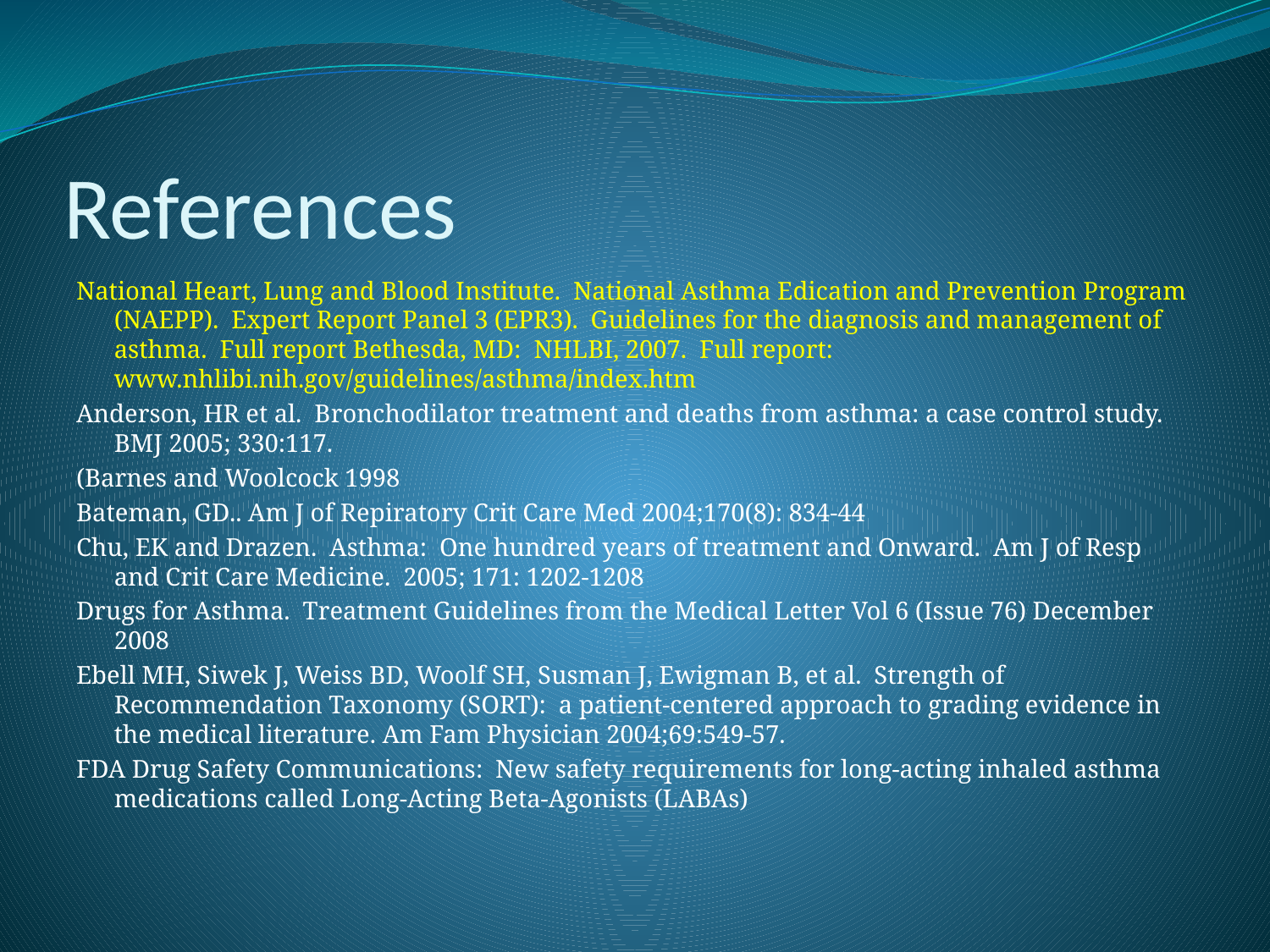

# References
National Heart, Lung and Blood Institute.  National Asthma Edication and Prevention Program (NAEPP).  Expert Report Panel 3 (EPR3).  Guidelines for the diagnosis and management of asthma.  Full report Bethesda, MD:  NHLBI, 2007.  Full report:  www.nhlibi.nih.gov/guidelines/asthma/index.htm
Anderson, HR et al.  Bronchodilator treatment and deaths from asthma: a case control study.  BMJ 2005; 330:117.
(Barnes and Woolcock 1998
Bateman, GD.. Am J of Repiratory Crit Care Med 2004;170(8): 834-44
Chu, EK and Drazen.  Asthma:  One hundred years of treatment and Onward.  Am J of Resp and Crit Care Medicine.  2005; 171: 1202-1208
Drugs for Asthma.  Treatment Guidelines from the Medical Letter Vol 6 (Issue 76) December 2008
Ebell MH, Siwek J, Weiss BD, Woolf SH, Susman J, Ewigman B, et al.  Strength of Recommendation Taxonomy (SORT):  a patient-centered approach to grading evidence in the medical literature. Am Fam Physician 2004;69:549-57.
FDA Drug Safety Communications:  New safety requirements for long-acting inhaled asthma medications called Long-Acting Beta-Agonists (LABAs)